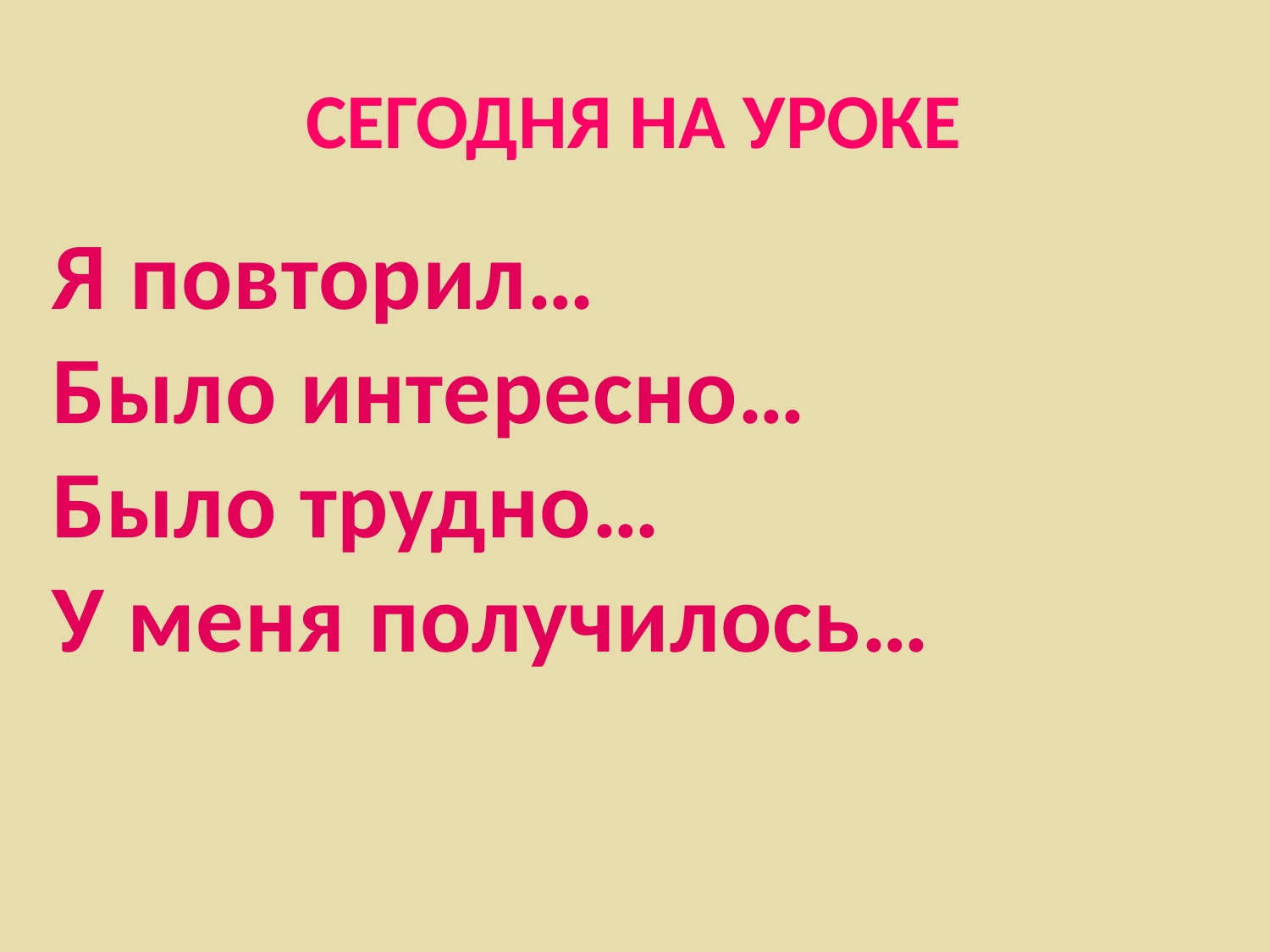

# СЕГОДНЯ НА УРОКЕ
Я повторил…
Было интересно…
Было трудно…
У меня получилось…